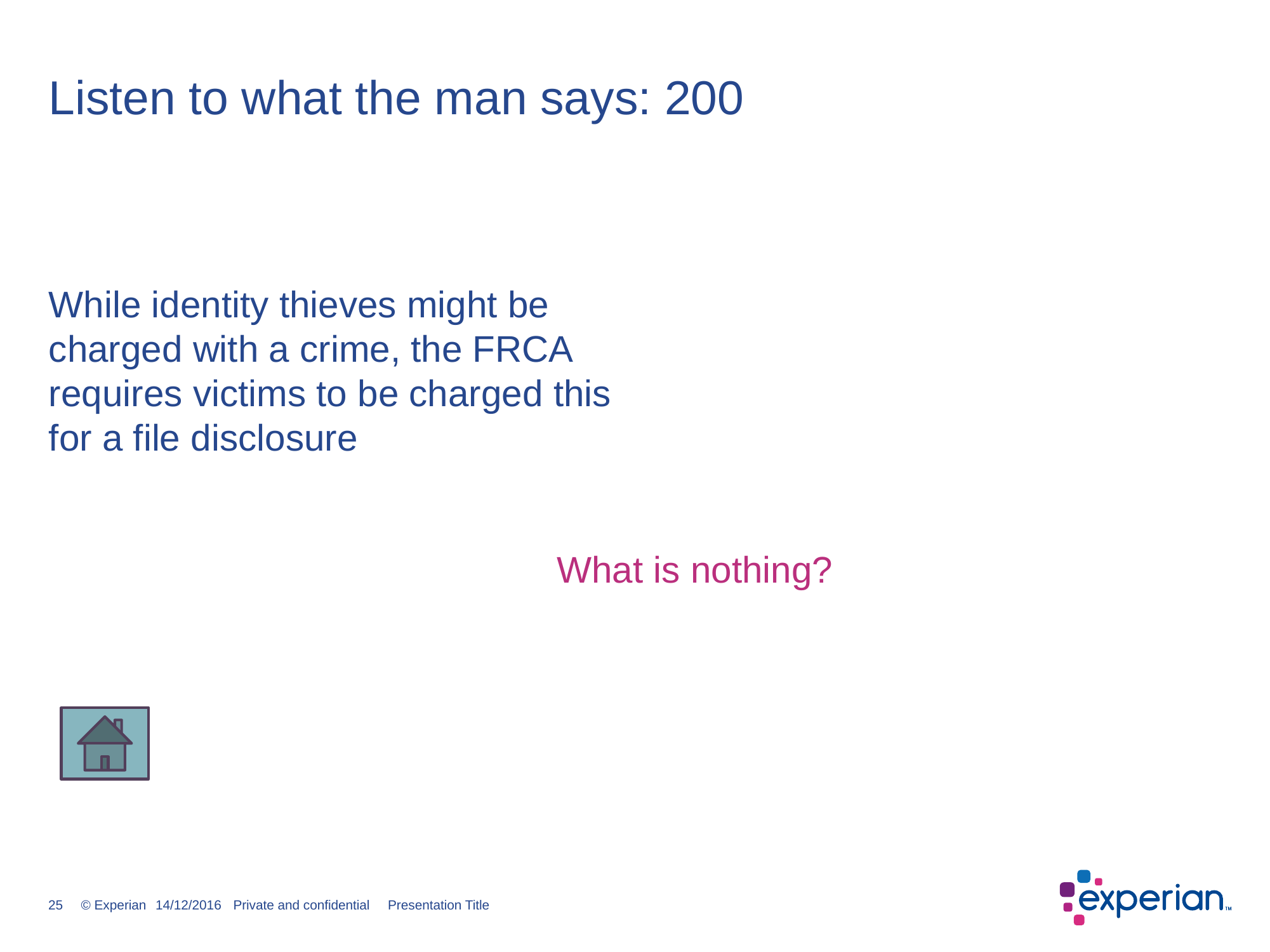

# Listen to what the man says: 200
While identity thieves might be charged with a crime, the FRCA requires victims to be charged this for a file disclosure
What is nothing?

25
14/12/2016
Private and confidential     Presentation Title